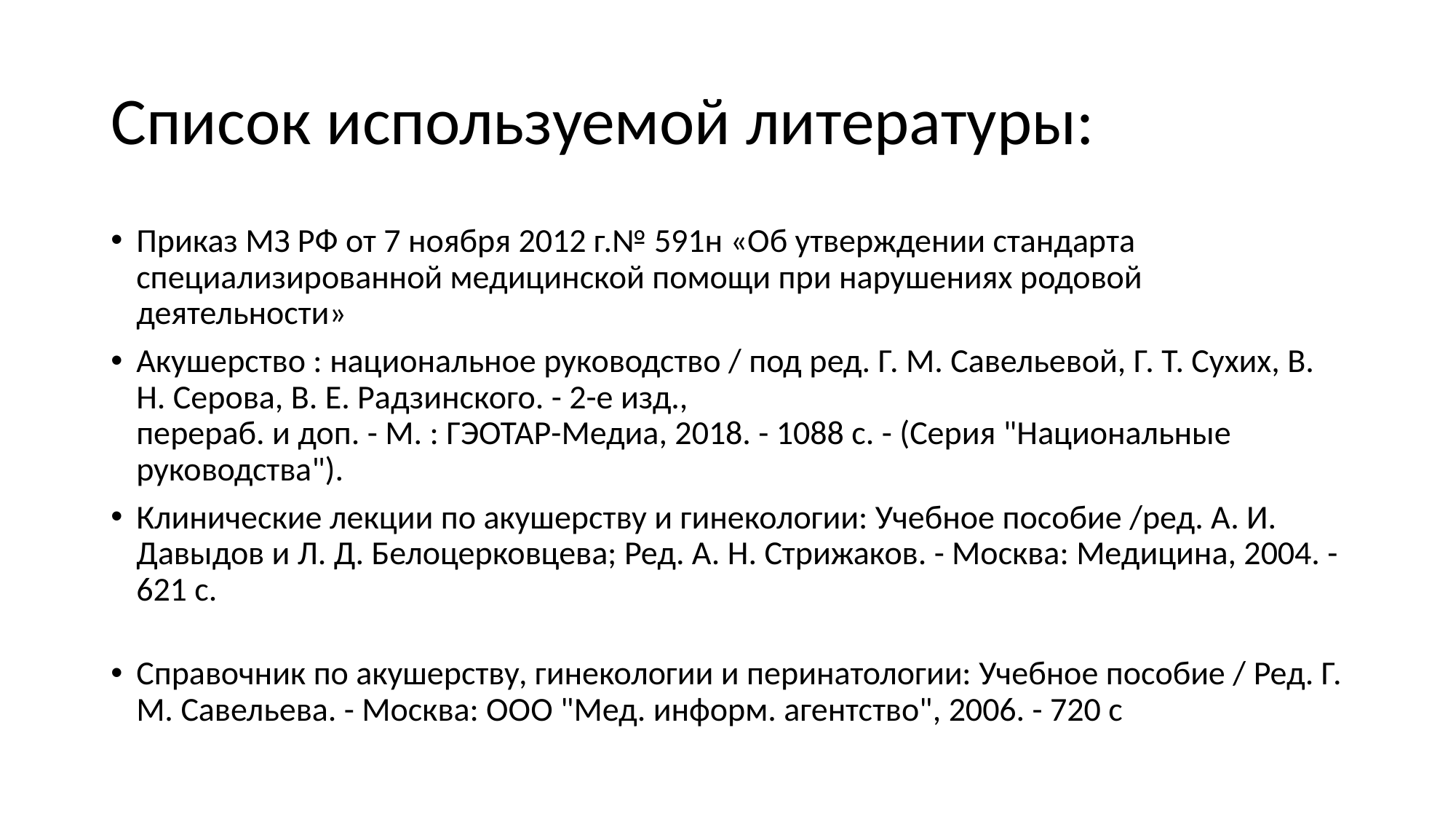

# Список используемой литературы:
Приказ МЗ РФ от 7 ноября 2012 г.№ 591н «Об утверждении стандарта специализированной медицинской помощи при нарушениях родовой деятельности»
Акушерство : национальное руководство / под ред. Г. М. Савельевой, Г. Т. Сухих, В. Н. Серова, В. Е. Радзинского. - 2-е изд.,
перераб. и доп. - М. : ГЭОТАР-Медиа, 2018. - 1088 с. - (Серия "Национальные руководства").
Клинические лекции по акушерству и гинекологии: Учебное пособие /ред. А. И. Давыдов и Л. Д. Белоцерковцева; Ред. А. Н. Стрижаков. - Москва: Медицина, 2004. - 621 с.
Справочник по акушерству, гинекологии и перинатологии: Учебное пособие / Ред. Г. М. Савельева. - Москва: ООО "Мед. информ. агентство", 2006. - 720 с